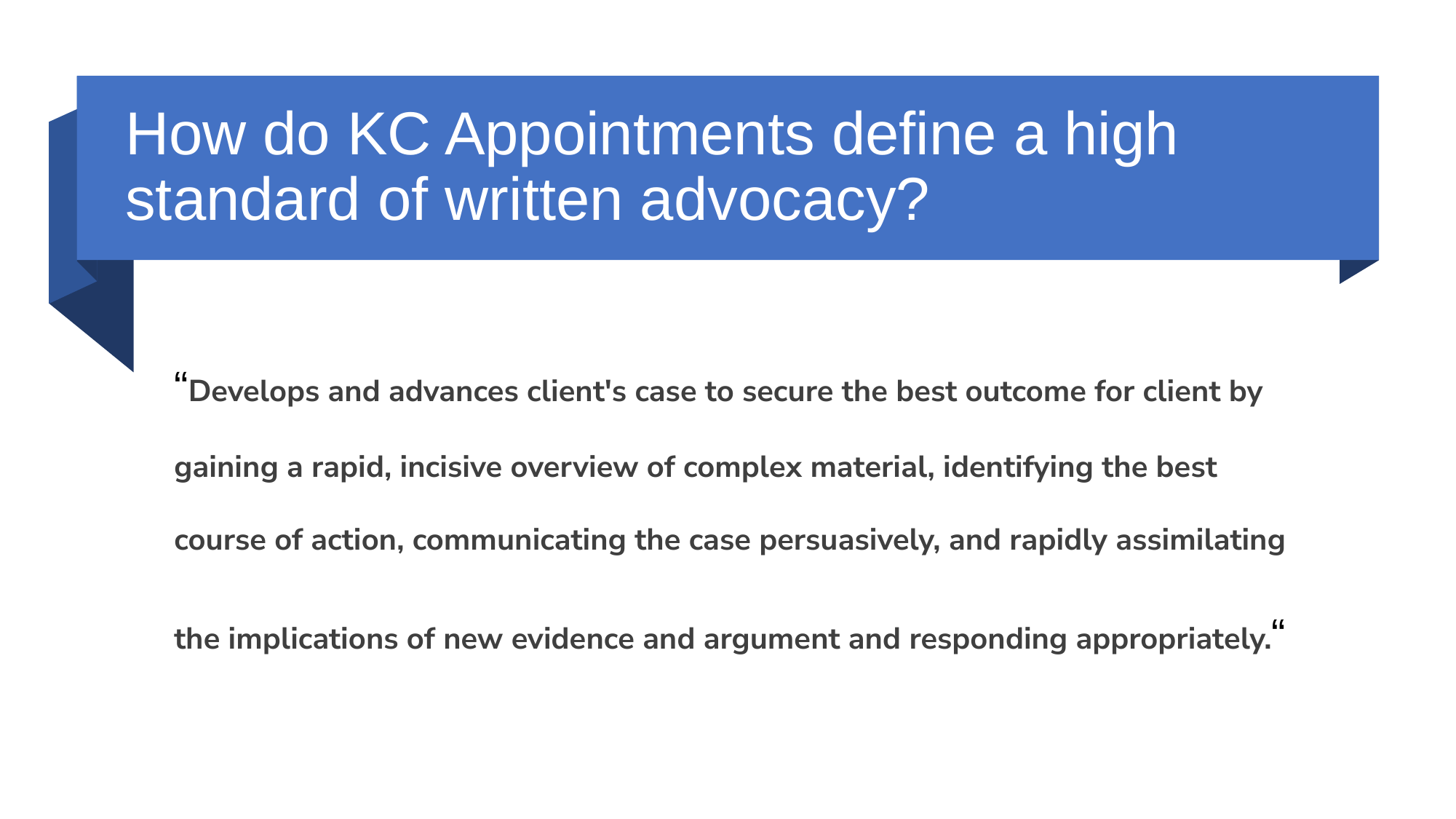

# How do KC Appointments define a high standard of written advocacy?

“Develops and advances client's case to secure the best outcome for client by gaining a rapid, incisive overview of complex material, identifying the best course of action, communicating the case persuasively, and rapidly assimilating the implications of new evidence and argument and responding appropriately.“

Bobbie Cheema-Grubb J 26 June 2024